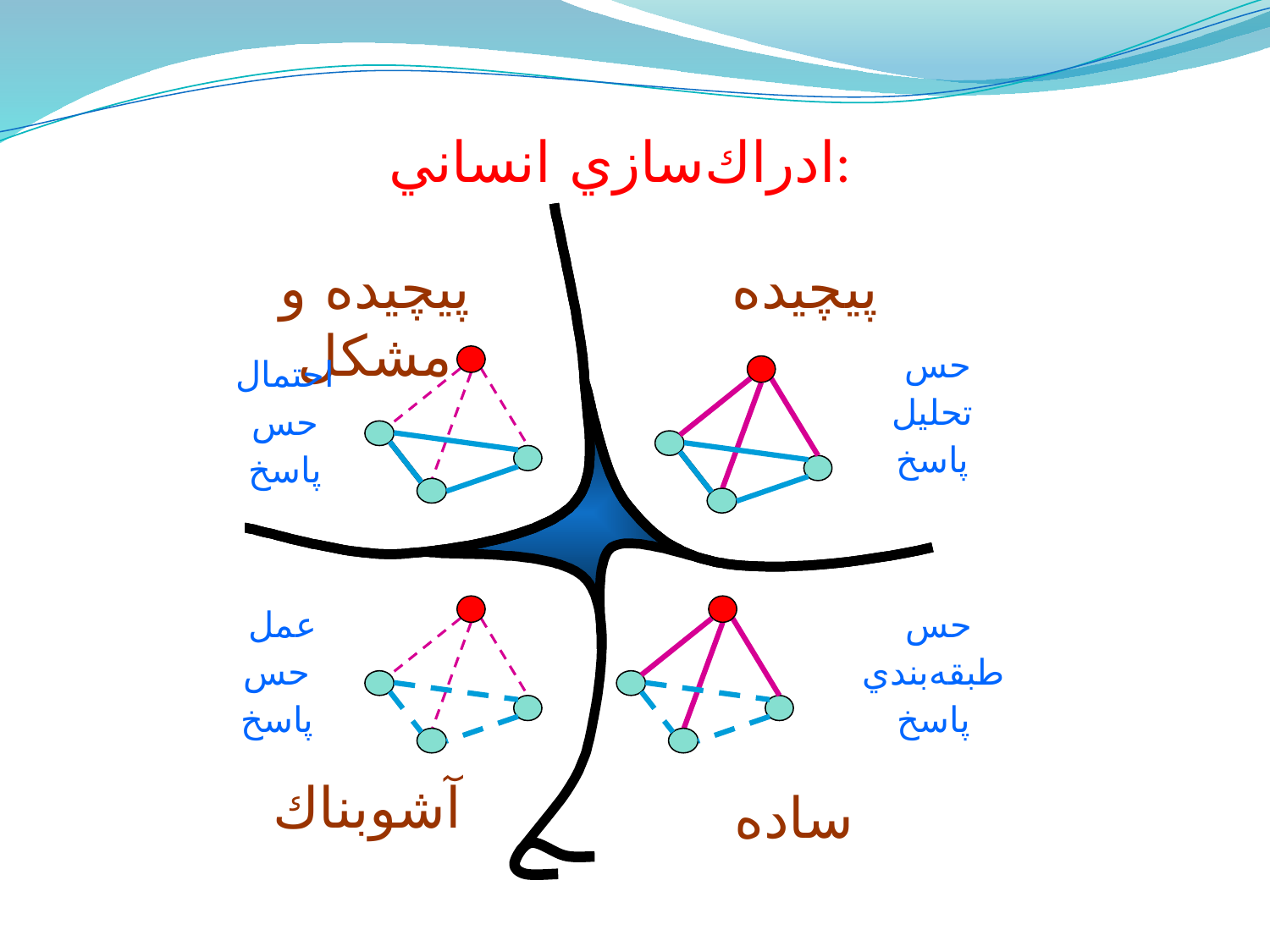

# ادراك‌سازي انساني:

پيچيده و مشكل
پيچيده
حس
تحليل
پاسخ
احتمال
حس
پاسخ

عمل
حس
پاسخ

حس
طبقه‌بندي
پاسخ
آشوبناك
ساده